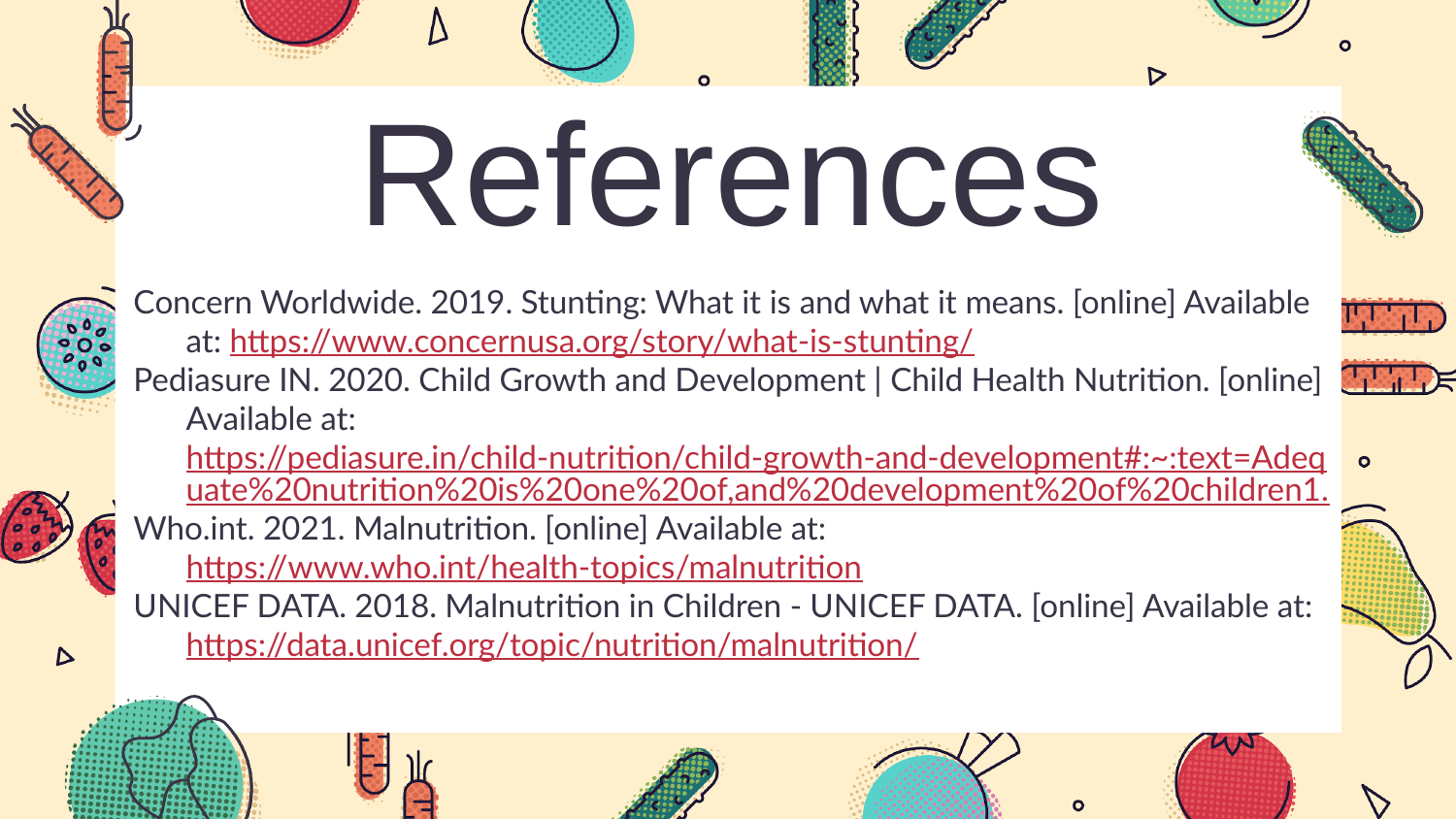

References
Concern Worldwide. 2019. Stunting: What it is and what it means. [online] Available at: https://www.concernusa.org/story/what-is-stunting/
Pediasure IN. 2020. Child Growth and Development | Child Health Nutrition. [online] Available at: https://pediasure.in/child-nutrition/child-growth-and-development#:~:text=Adequate%20nutrition%20is%20one%20of,and%20development%20of%20children1.
Who.int. 2021. Malnutrition. [online] Available at: https://www.who.int/health-topics/malnutrition
UNICEF DATA. 2018. Malnutrition in Children - UNICEF DATA. [online] Available at: https://data.unicef.org/topic/nutrition/malnutrition/